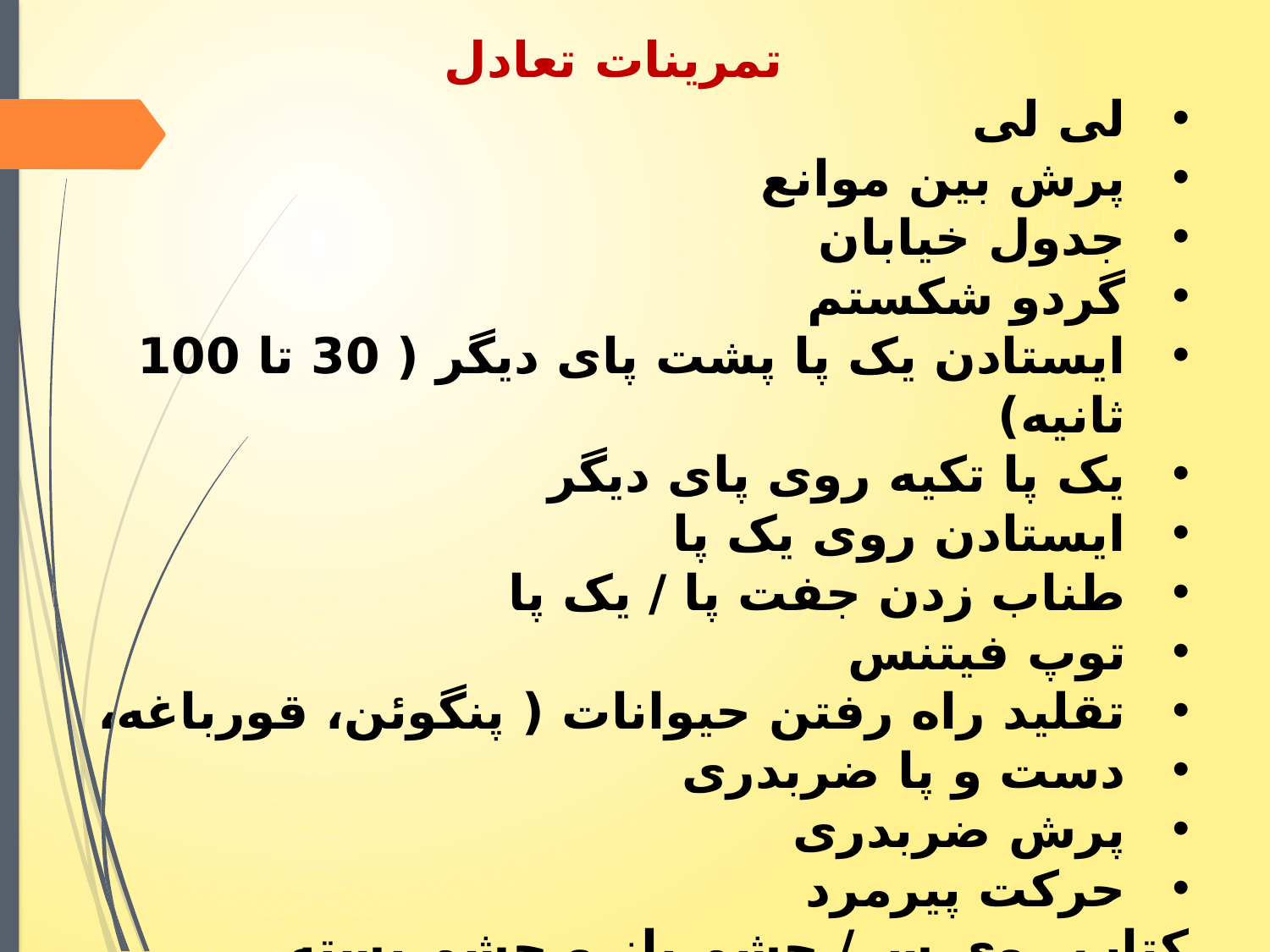

تمرینات تعادل
لی لی
پرش بین موانع
جدول خیابان
گردو شکستم
ایستادن یک پا پشت پای دیگر ( 30 تا 100 ثانیه)
یک پا تکیه روی پای دیگر
ایستادن روی یک پا
طناب زدن جفت پا / یک پا
توپ فیتنس
تقلید راه رفتن حیوانات ( پنگوئن، قورباغه،
دست و پا ضربدری
پرش ضربدری
حرکت پیرمرد
کتاب روی سر/ چشم باز و چشم بسته